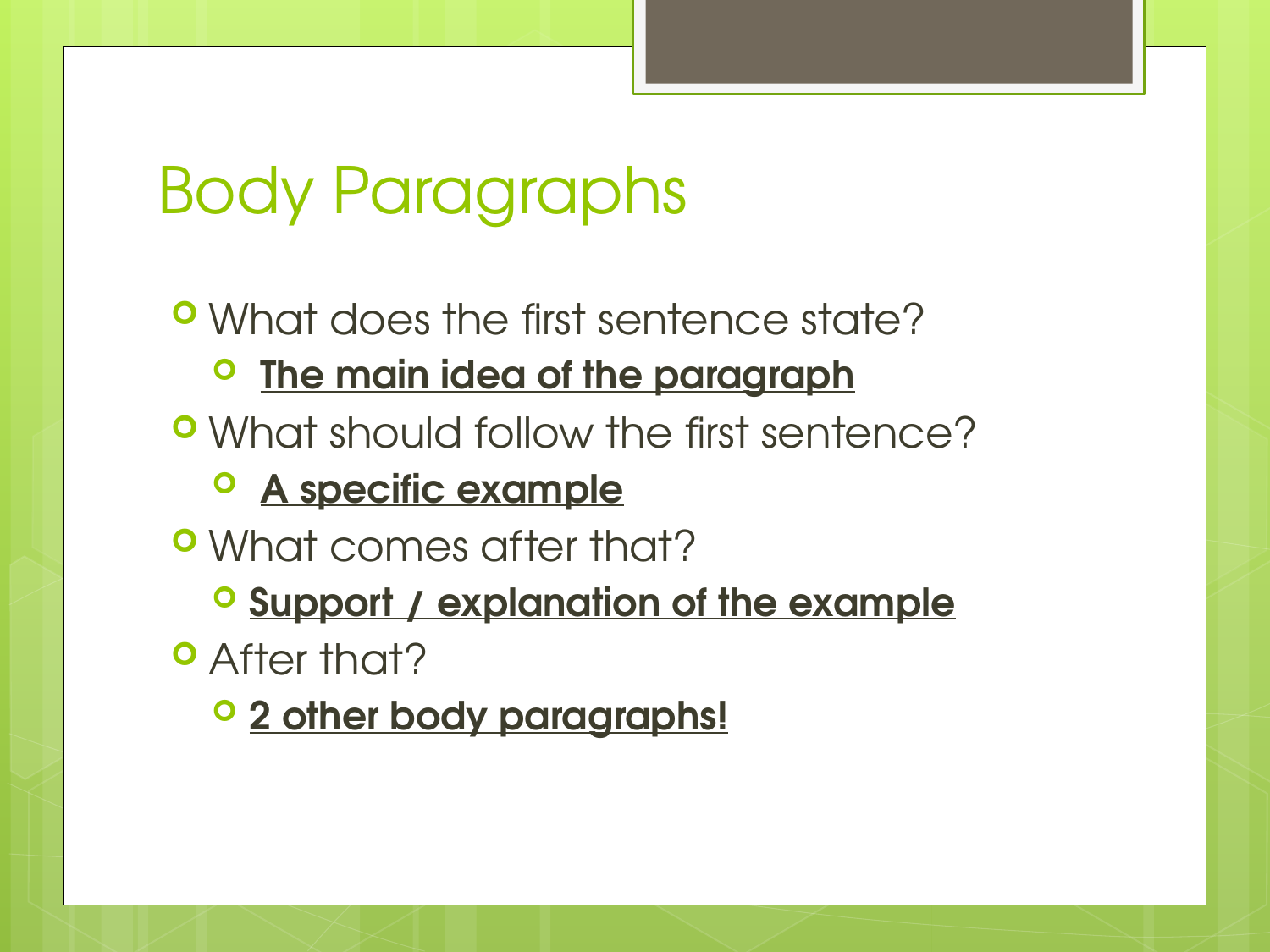

# Body Paragraphs
What does the first sentence state?
 The main idea of the paragraph
What should follow the first sentence?
 A specific example
What comes after that?
Support / explanation of the example
After that?
2 other body paragraphs!